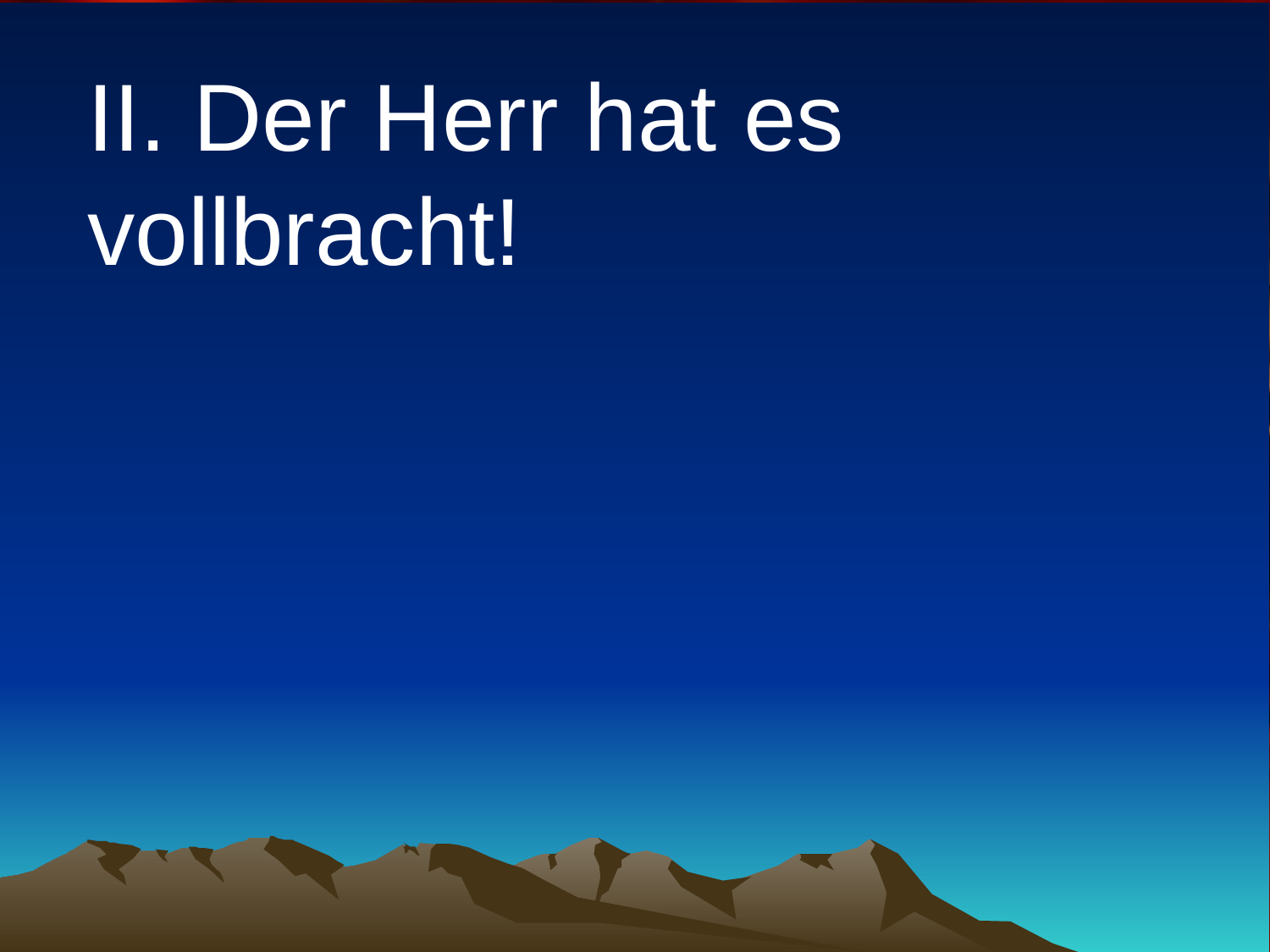

# II. Der Herr hat es vollbracht!